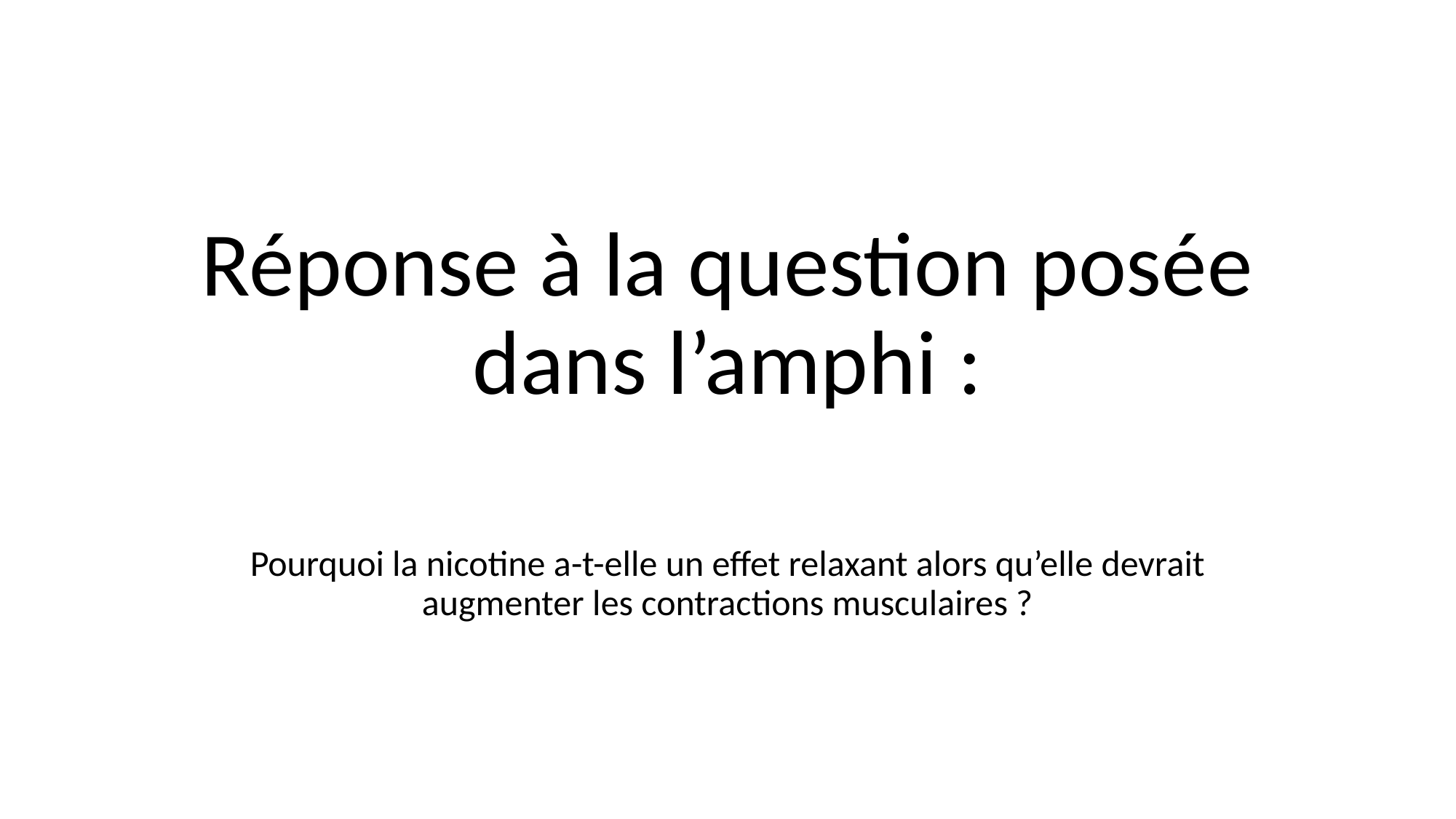

# Réponse à la question posée dans l’amphi :
Pourquoi la nicotine a-t-elle un effet relaxant alors qu’elle devrait augmenter les contractions musculaires ?